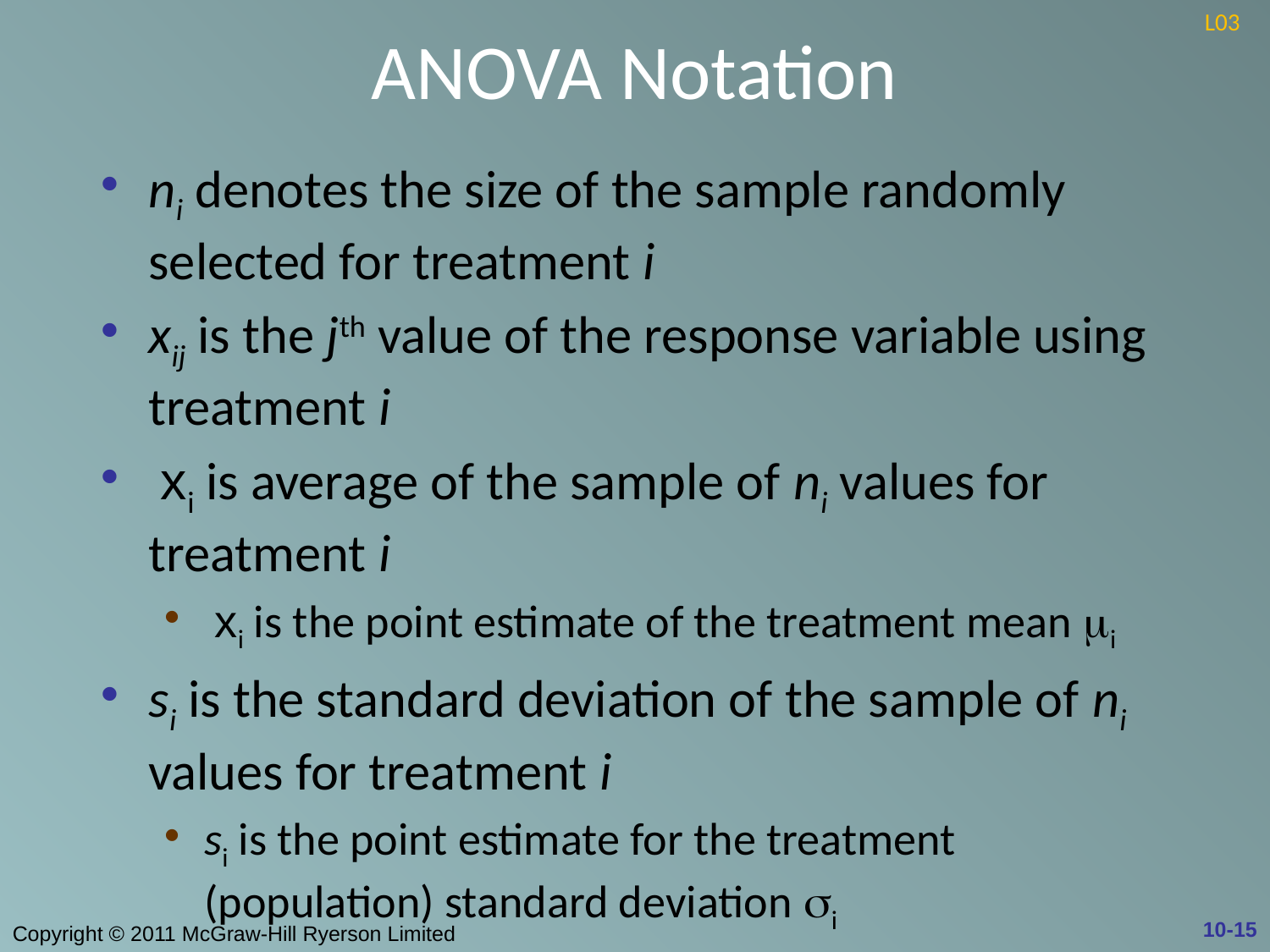

# ANOVA Notation
L03
ni denotes the size of the sample randomly selected for treatment i
xij is the jth value of the response variable using treatment i
 xi is average of the sample of ni values for treatment i
 xi is the point estimate of the treatment mean μi
si is the standard deviation of the sample of ni values for treatment i
si is the point estimate for the treatment (population) standard deviation σi
10-15